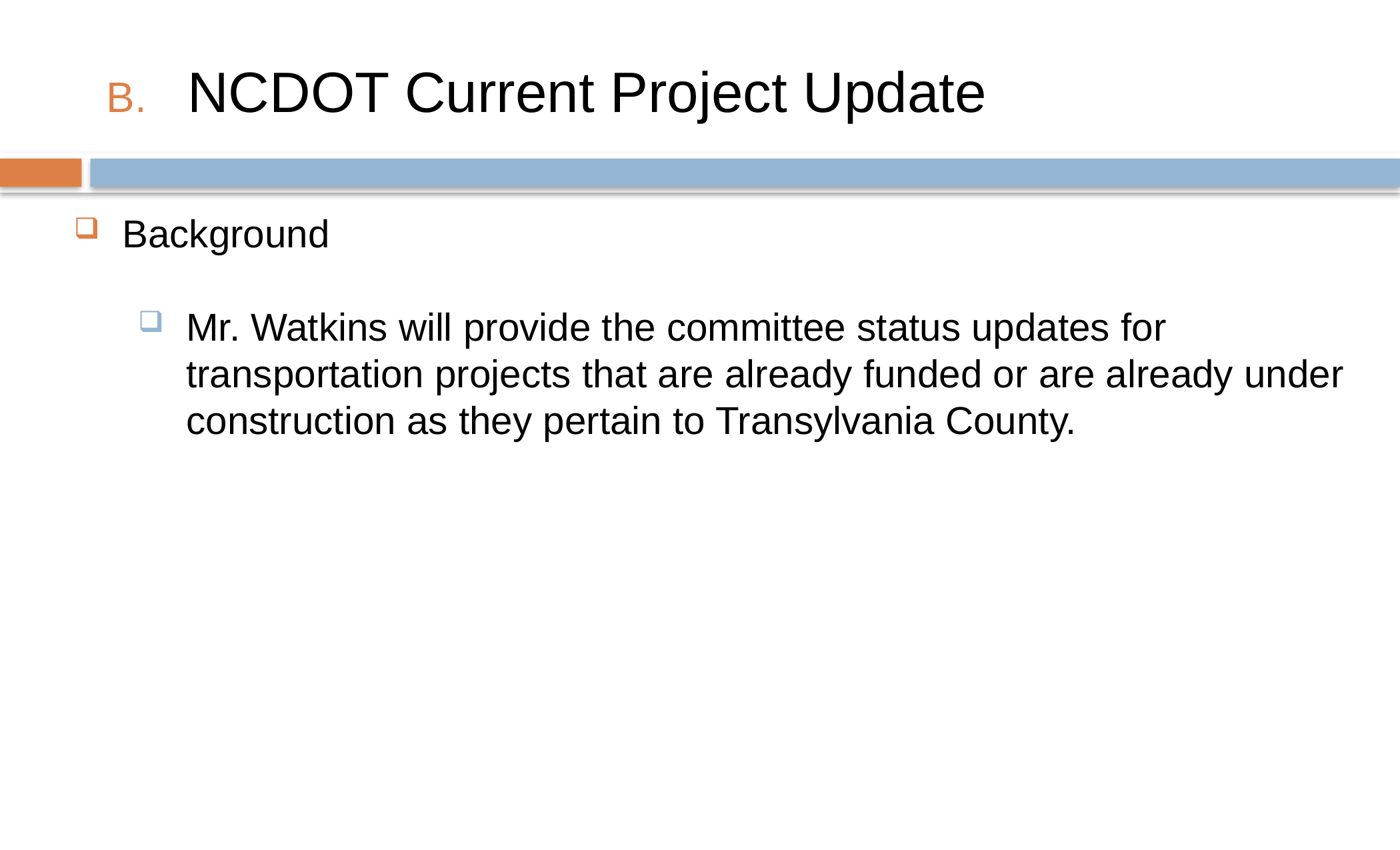

# NCDOT Current Project Update

Background

Mr. Watkins will provide the committee status updates for transportation projects that are already funded or are already under construction as they pertain to Transylvania County.